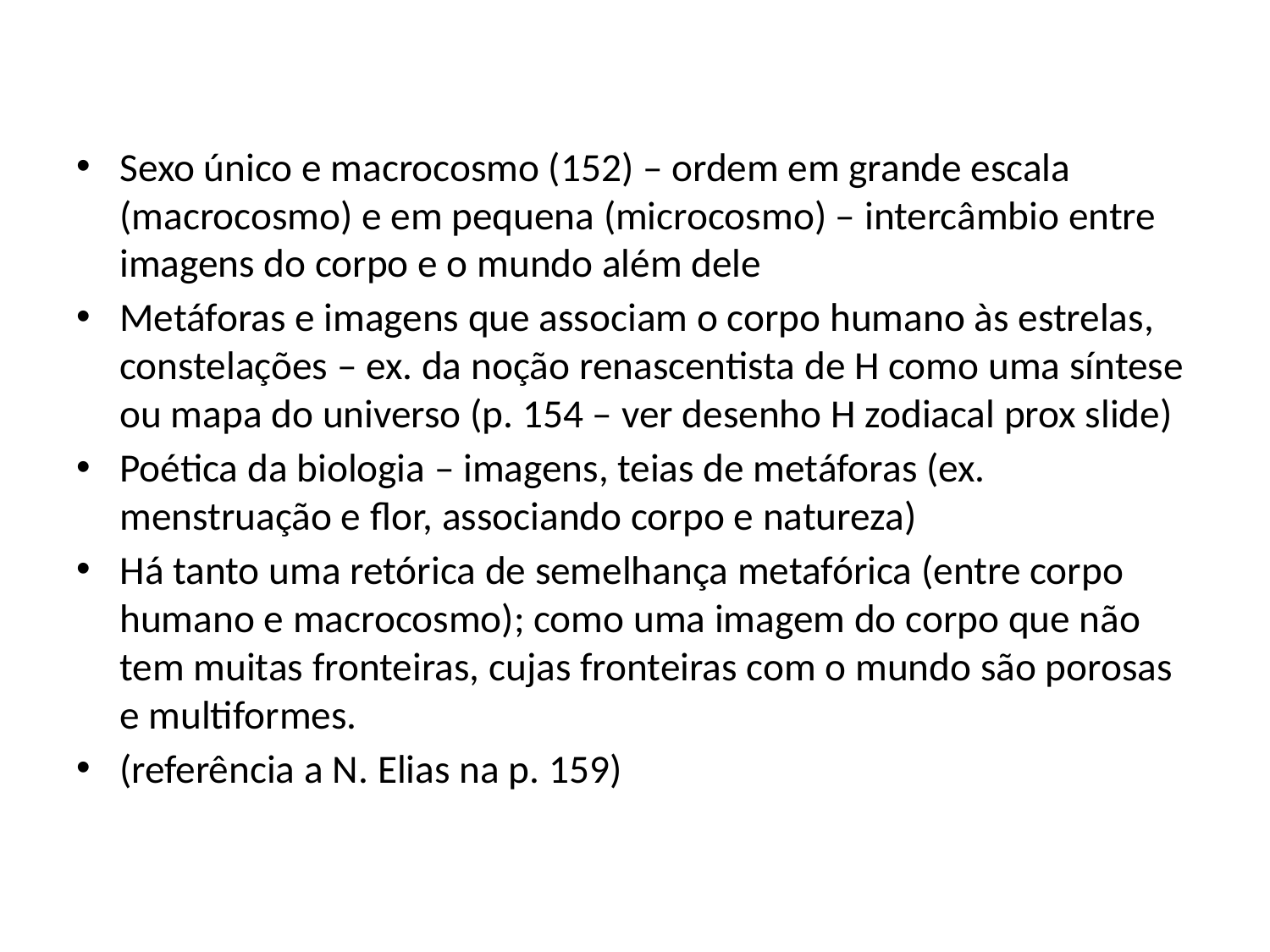

#
Sexo único e macrocosmo (152) – ordem em grande escala (macrocosmo) e em pequena (microcosmo) – intercâmbio entre imagens do corpo e o mundo além dele
Metáforas e imagens que associam o corpo humano às estrelas, constelações – ex. da noção renascentista de H como uma síntese ou mapa do universo (p. 154 – ver desenho H zodiacal prox slide)
Poética da biologia – imagens, teias de metáforas (ex. menstruação e flor, associando corpo e natureza)
Há tanto uma retórica de semelhança metafórica (entre corpo humano e macrocosmo); como uma imagem do corpo que não tem muitas fronteiras, cujas fronteiras com o mundo são porosas e multiformes.
(referência a N. Elias na p. 159)